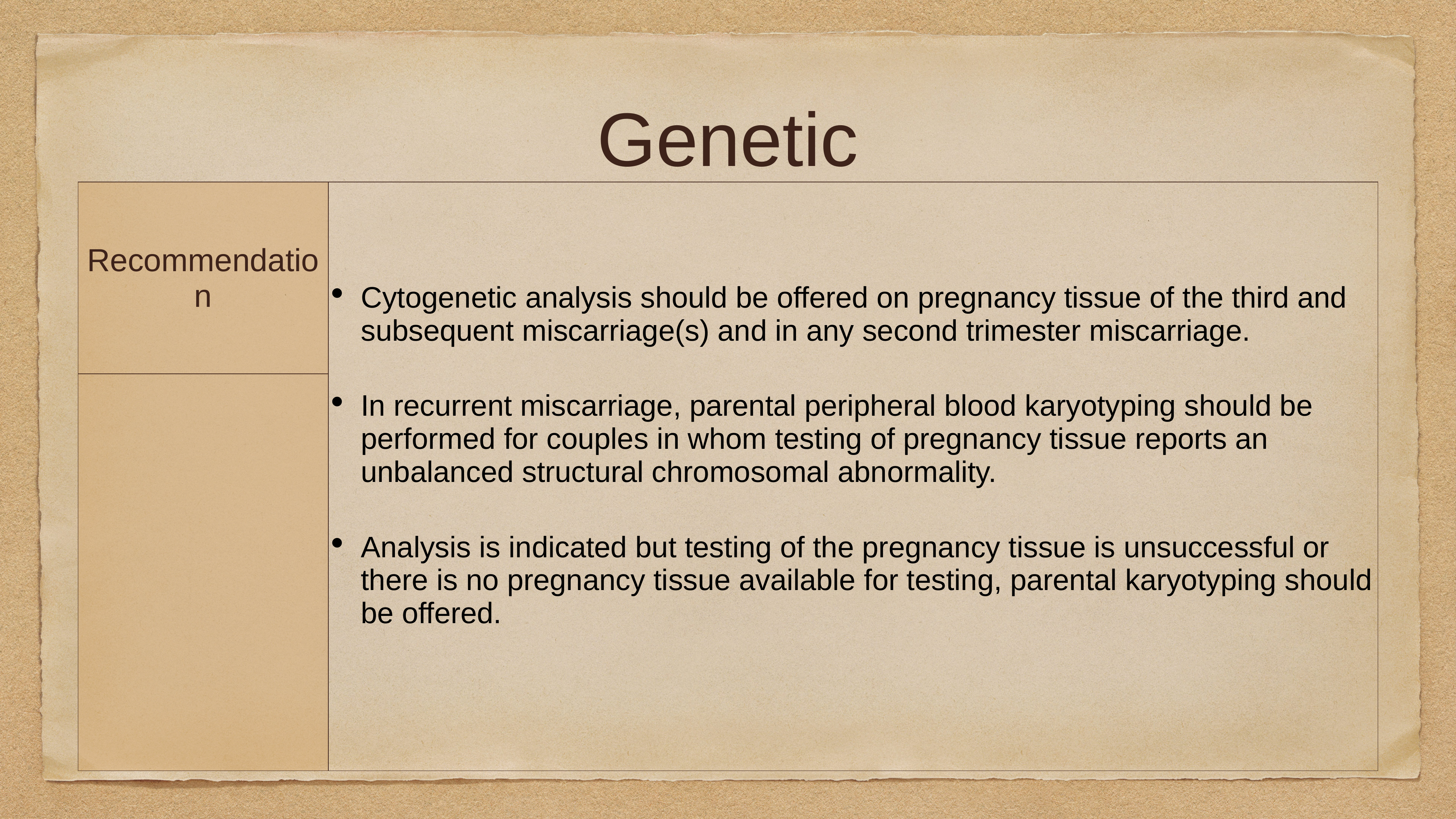

# Genetic

| Recommendation | Cytogenetic analysis should be offered on pregnancy tissue of the third and subsequent miscarriage(s) and in any second trimester miscarriage. In recurrent miscarriage, parental peripheral blood karyotyping should be performed for couples in whom testing of pregnancy tissue reports an unbalanced structural chromosomal abnormality. Analysis is indicated but testing of the pregnancy tissue is unsuccessful or there is no pregnancy tissue available for testing, parental karyotyping should be offered. |
| --- | --- |
|  |  |